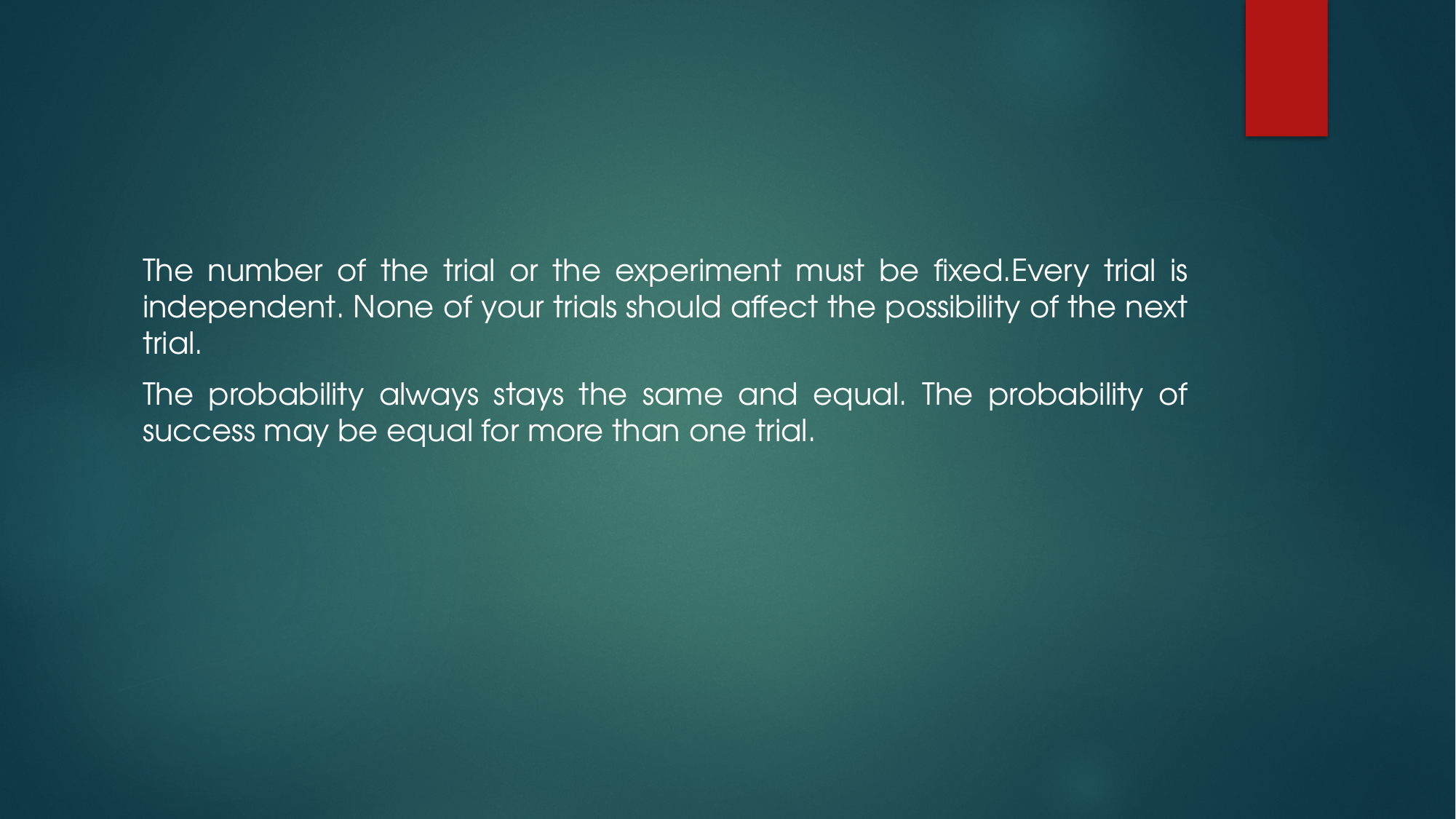

#
The number of the trial or the experiment must be fixed.Every trial is independent. None of your trials should affect the possibility of the next trial.
The probability always stays the same and equal. The probability of success may be equal for more than one trial.